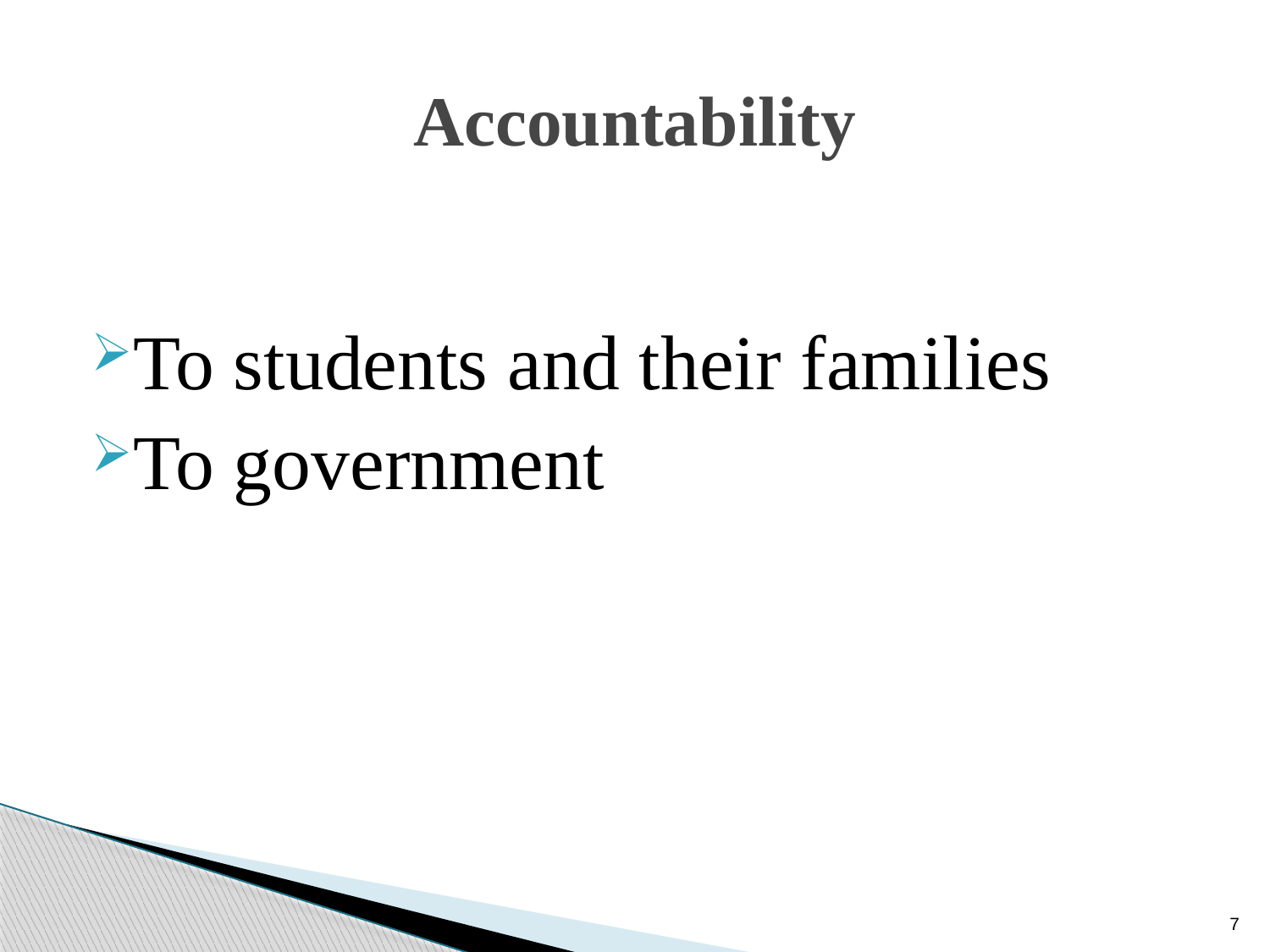

# Accountability

To students and their families
To government

7